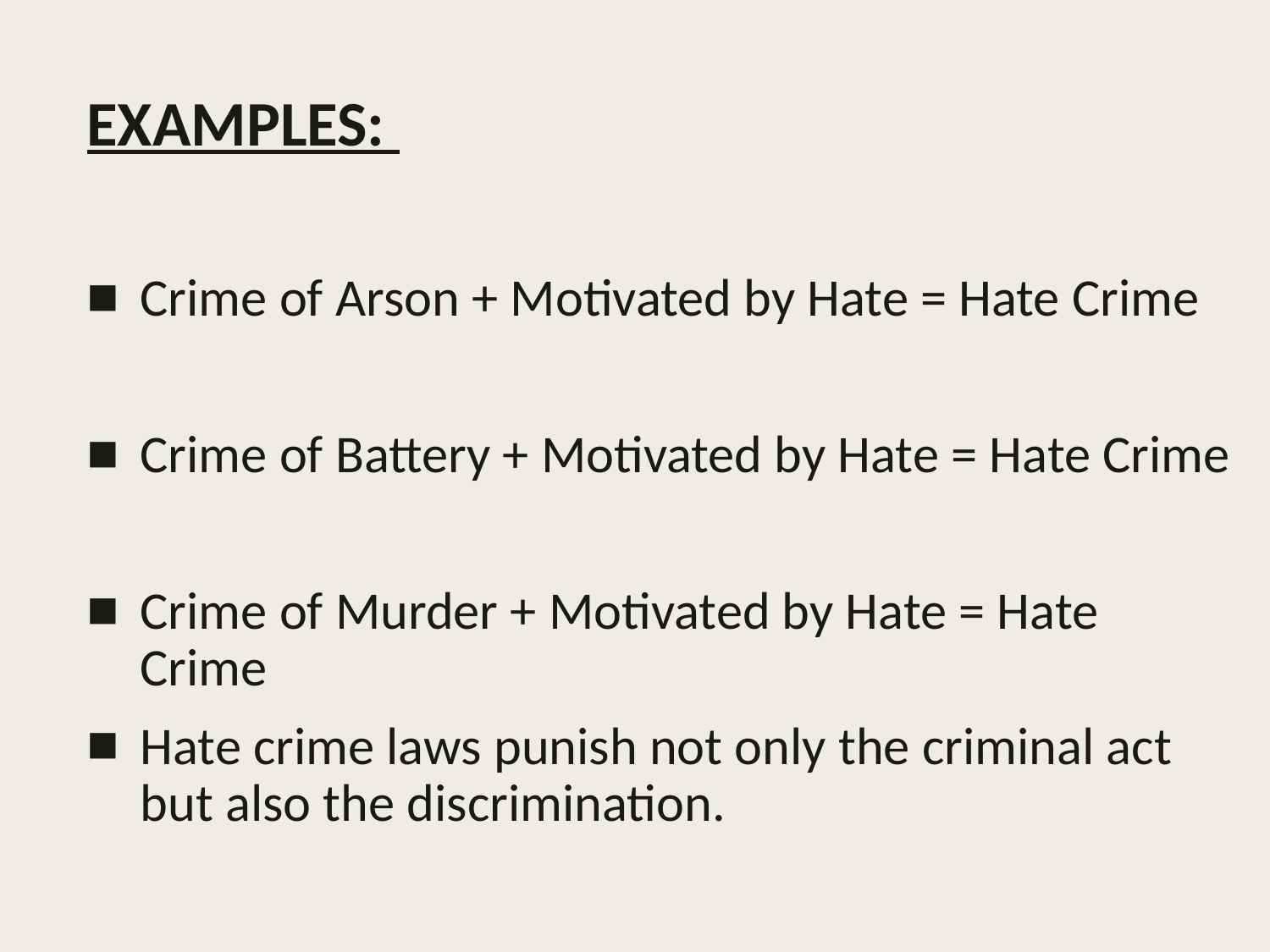

EXAMPLES:

Crime of Arson + Motivated by Hate = Hate Crime

Crime of Battery + Motivated by Hate = Hate Crime

Crime of Murder + Motivated by Hate = Hate Crime
Hate crime laws punish not only the criminal act but also the discrimination.